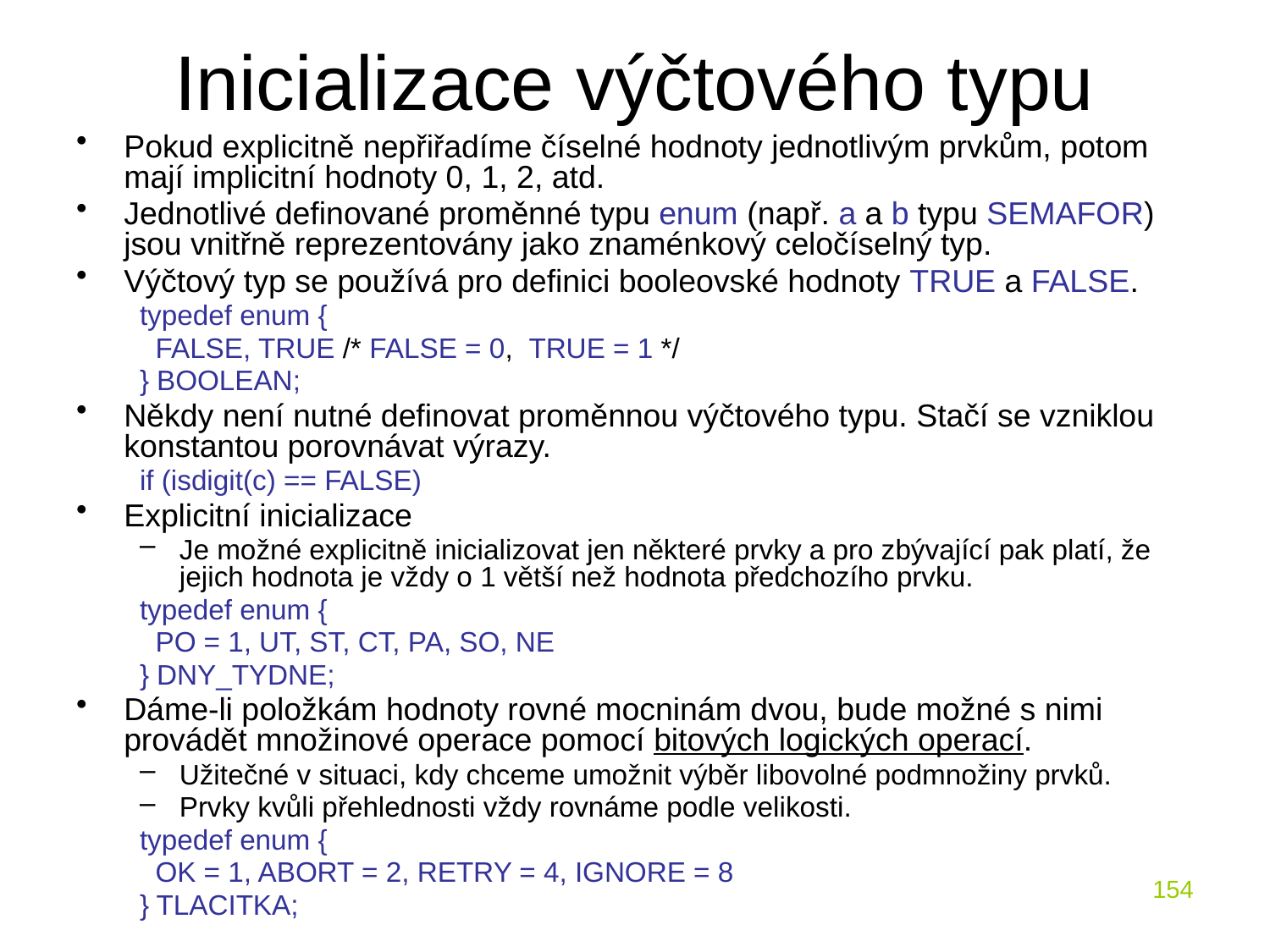

# Inicializace výčtového typu
Pokud explicitně nepřiřadíme číselné hodnoty jednotlivým prvkům, potom mají implicitní hodnoty 0, 1, 2, atd.
Jednotlivé definované proměnné typu enum (např. a a b typu SEMAFOR) jsou vnitřně reprezentovány jako znaménkový celočíselný typ.
Výčtový typ se používá pro definici booleovské hodnoty TRUE a FALSE.
typedef enum {
  FALSE, TRUE /* FALSE = 0,  TRUE = 1 */
} BOOLEAN;
Někdy není nutné definovat proměnnou výčtového typu. Stačí se vzniklou konstantou porovnávat výrazy.
if (isdigit(c) == FALSE)
Explicitní inicializace
Je možné explicitně inicializovat jen některé prvky a pro zbývající pak platí, že jejich hodnota je vždy o 1 větší než hodnota předchozího prvku.
typedef enum {
  PO = 1, UT, ST, CT, PA, SO, NE
} DNY_TYDNE;
Dáme-li položkám hodnoty rovné mocninám dvou, bude možné s nimi provádět množinové operace pomocí bitových logických operací.
Užitečné v situaci, kdy chceme umožnit výběr libovolné podmnožiny prvků.
Prvky kvůli přehlednosti vždy rovnáme podle velikosti.
typedef enum {
  OK = 1, ABORT = 2, RETRY = 4, IGNORE = 8
} TLACITKA;
154